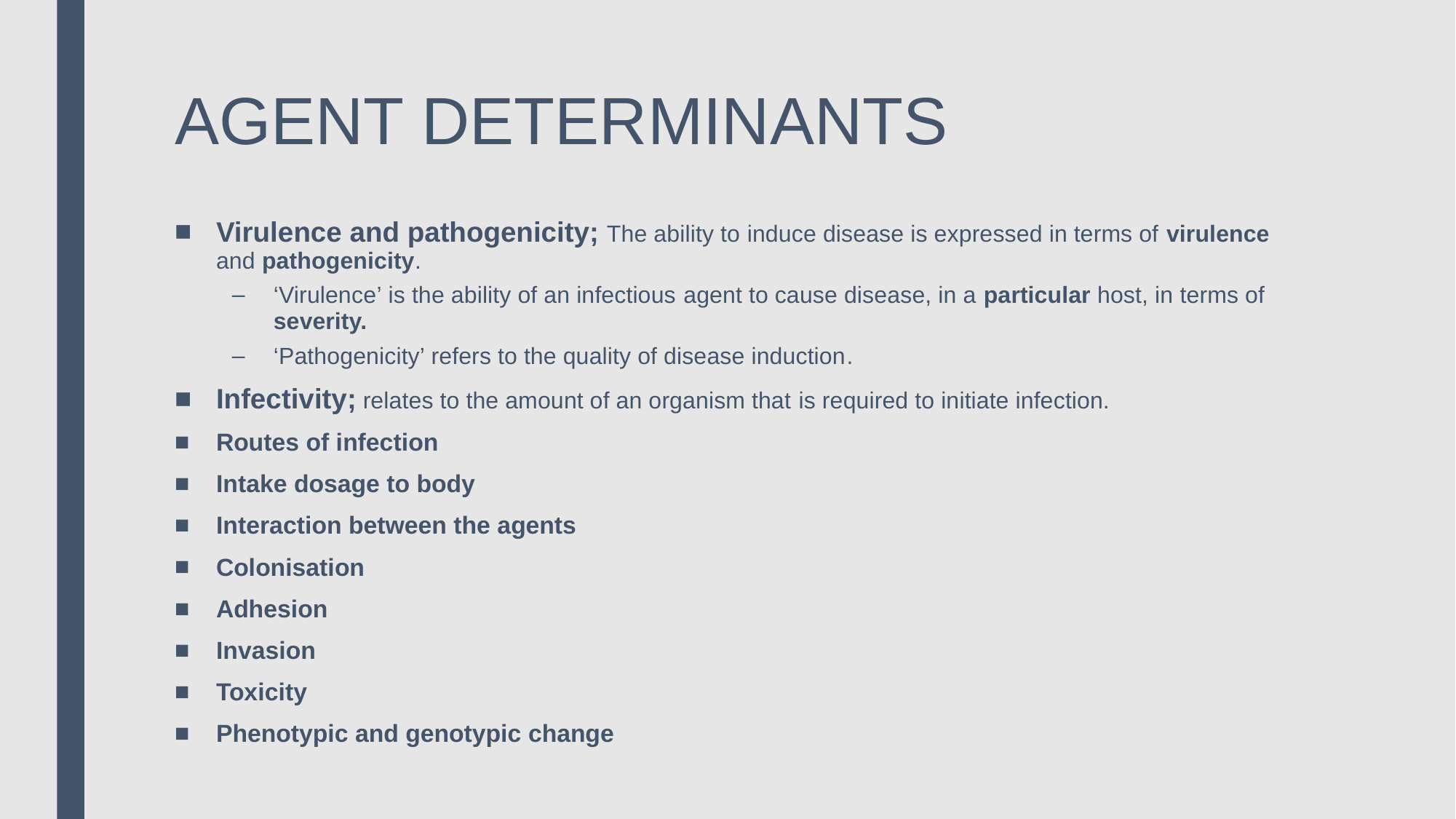

# AGENT DETERMINANTS
Virulence and pathogenicity; The ability to induce disease is expressed in terms of virulence and pathogenicity.
‘Virulence’ is the ability of an infectious agent to cause disease, in a particular host, in terms of severity.
‘Pathogenicity’ refers to the quality of disease induction.
Infectivity; relates to the amount of an organism that is required to initiate infection.
Routes of infection
Intake dosage to body
Interaction between the agents
Colonisation
Adhesion
Invasion
Toxicity
Phenotypic and genotypic change